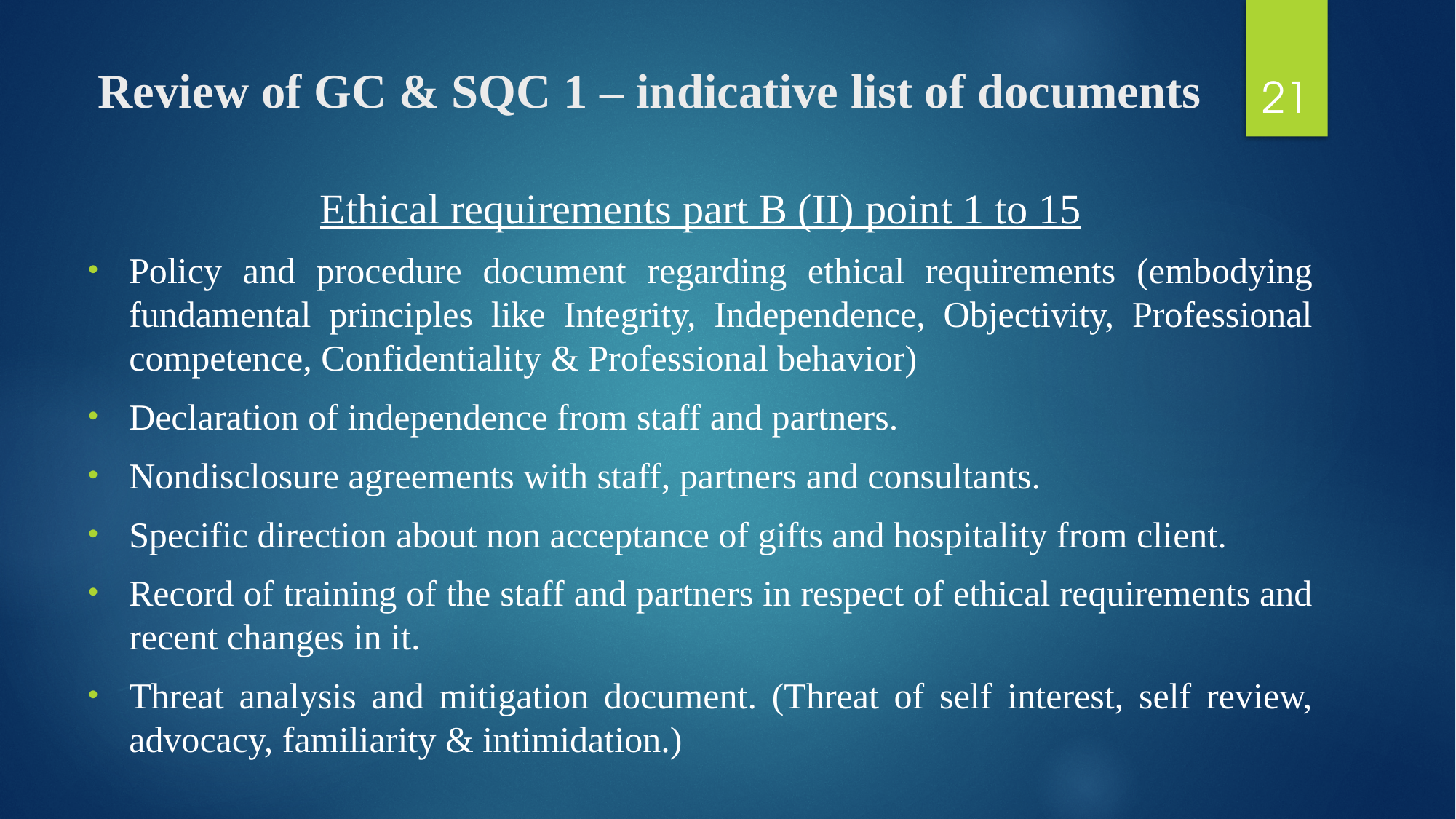

21
# Review of GC & SQC 1 – indicative list of documents
Ethical requirements part B (II) point 1 to 15
Policy and procedure document regarding ethical requirements (embodying fundamental principles like Integrity, Independence, Objectivity, Professional competence, Confidentiality & Professional behavior)
Declaration of independence from staff and partners.
Nondisclosure agreements with staff, partners and consultants.
Specific direction about non acceptance of gifts and hospitality from client.
Record of training of the staff and partners in respect of ethical requirements and recent changes in it.
Threat analysis and mitigation document. (Threat of self interest, self review, advocacy, familiarity & intimidation.)